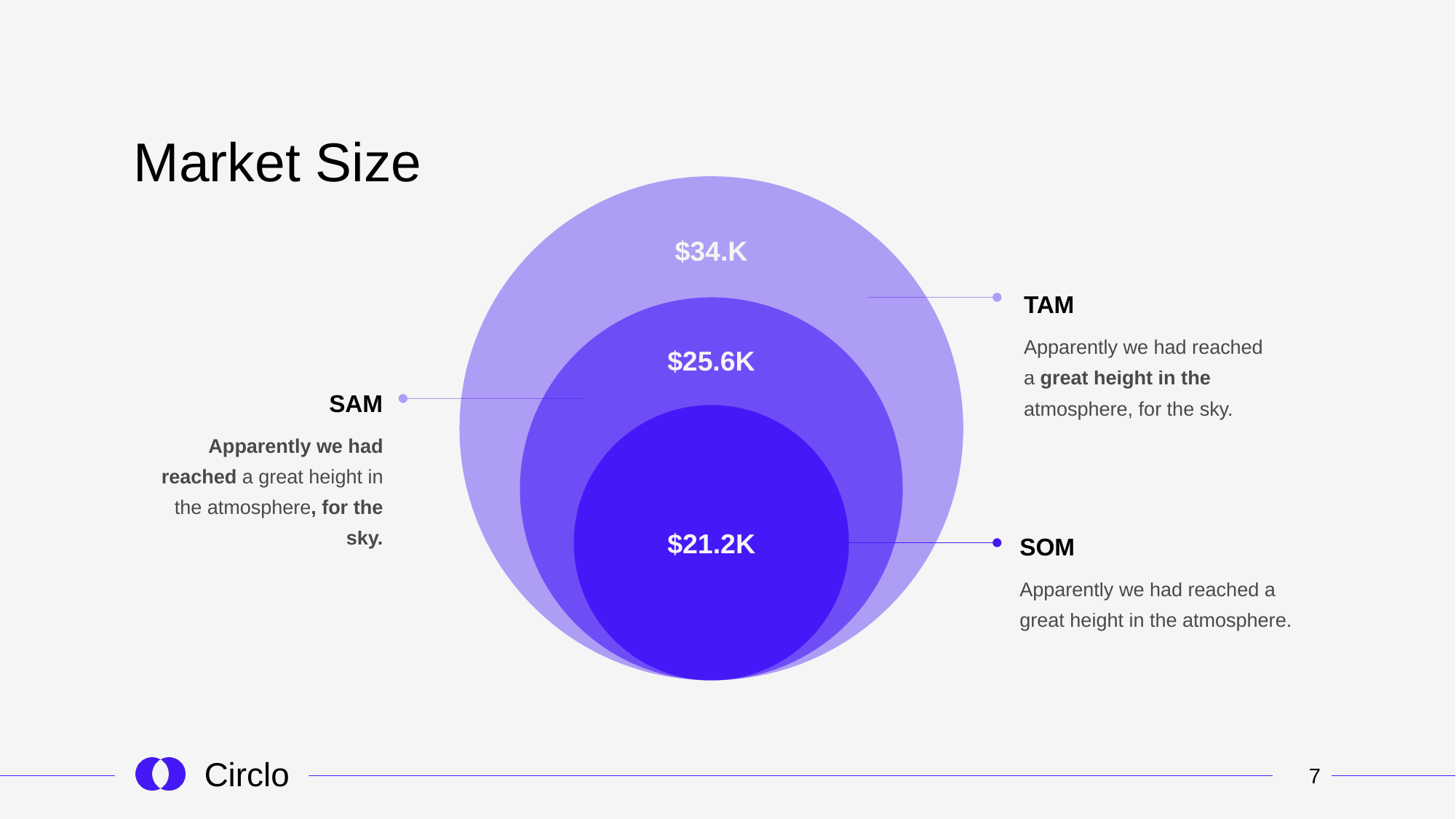

# Market Size
$34.K
TAM
Apparently we had reached a great height in the atmosphere, for the sky.
$25.6K
SAM
Apparently we had reached a great height in the atmosphere, for the sky.
$21.2K
SOM
Apparently we had reached a great height in the atmosphere.
7